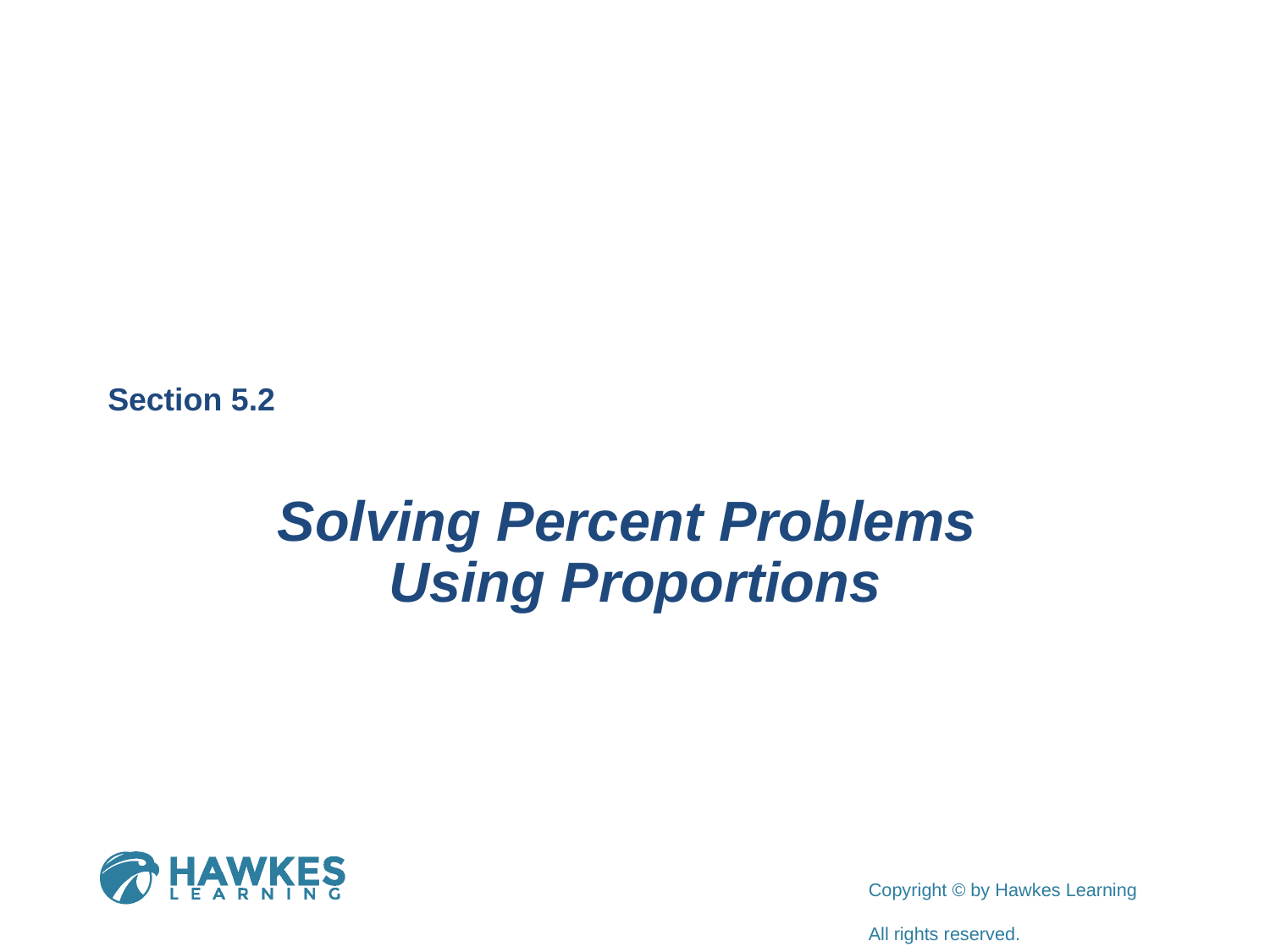

Section 5.2
Solving Percent Problems
Using Proportions